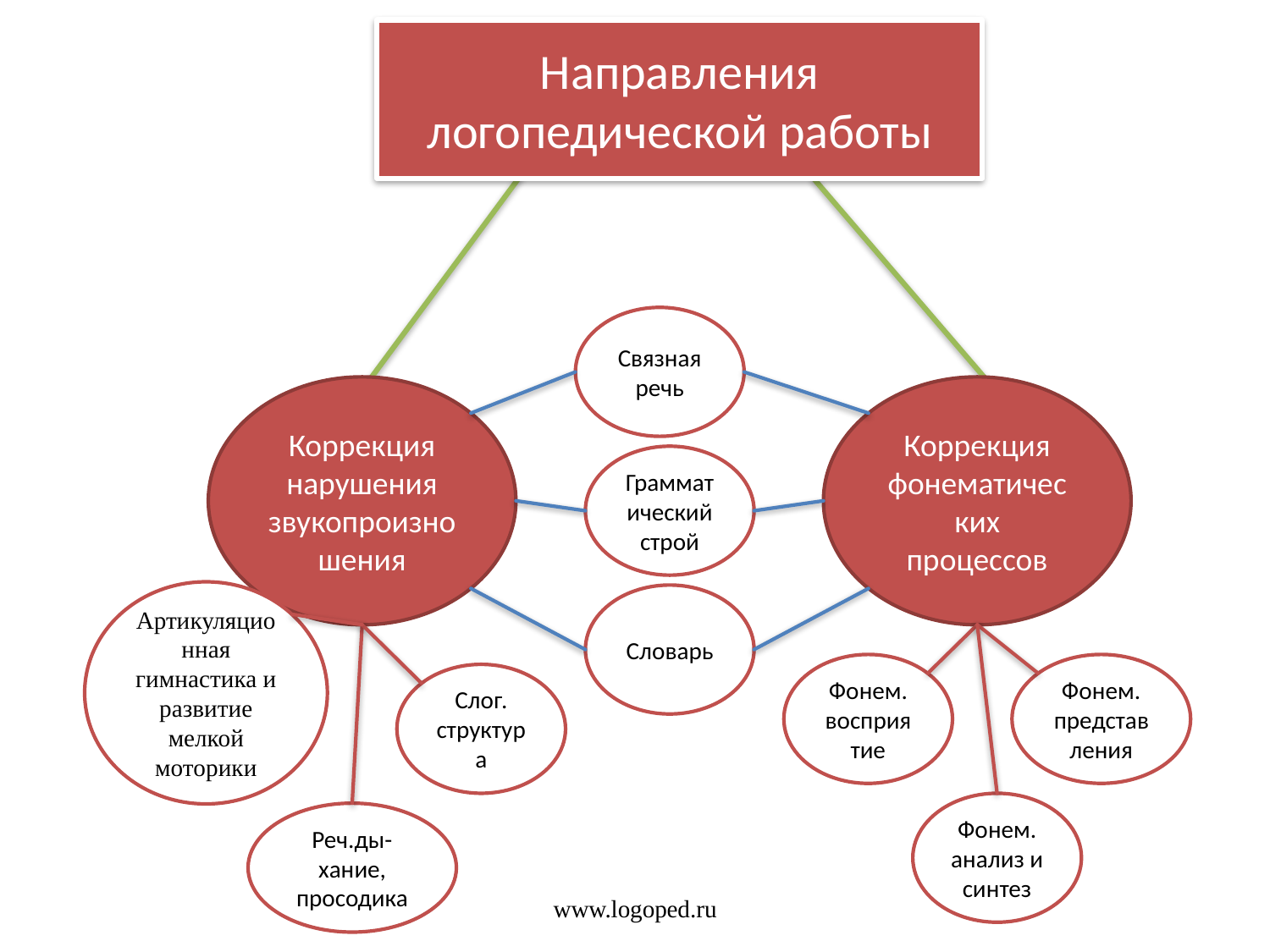

Направления логопедической работы
Связная речь
Коррекция нарушения звукопроизношения
Коррекция фонематических процессов
Грамматический строй
Артикуляционная гимнастика и развитие мелкой моторики
Словарь
Фонем. восприятие
Фонем. представления
Слог. структура
Фонем. анализ и синтез
Реч.ды-хание, просодика
www.logoped.ru